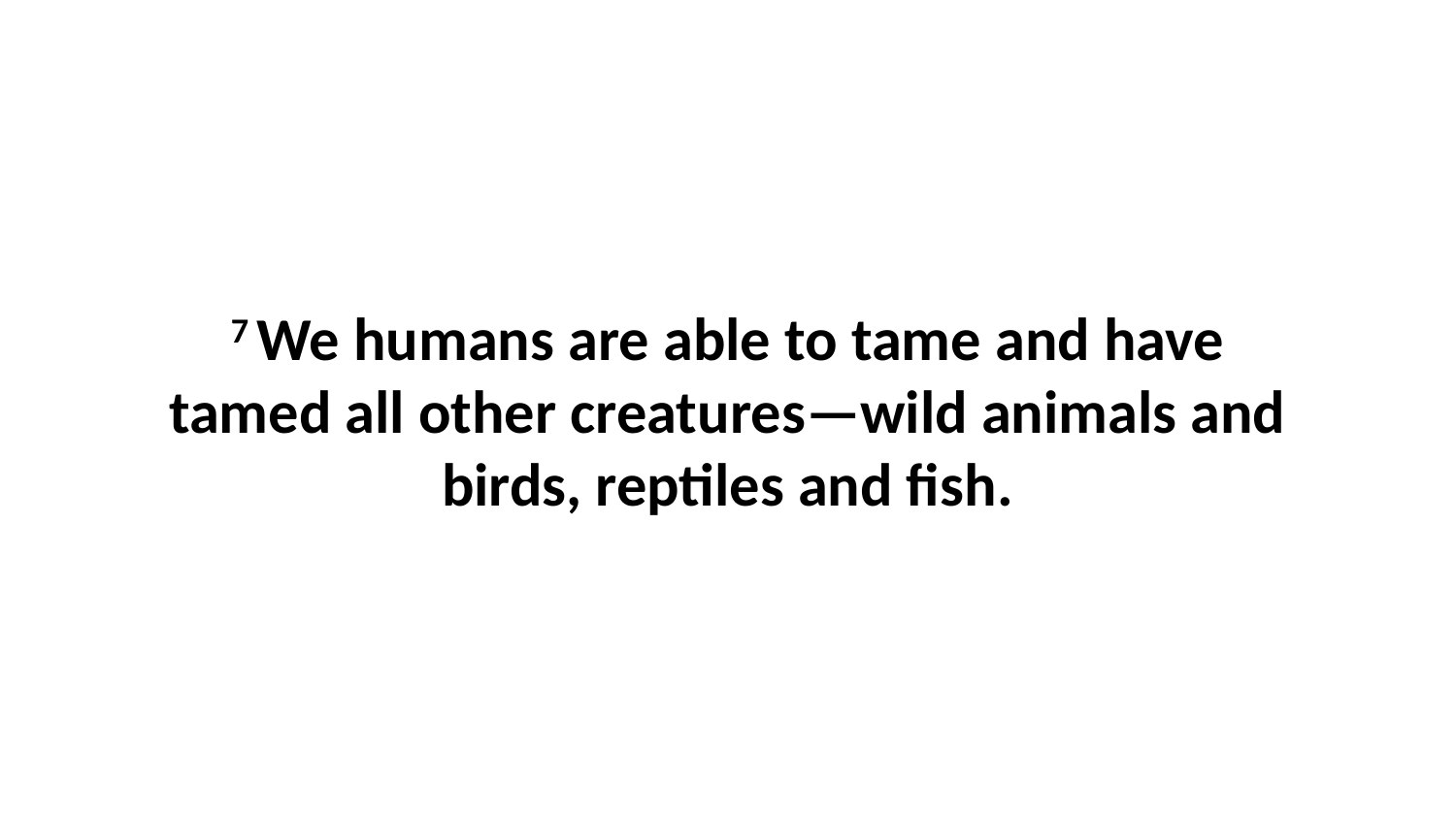

7 We humans are able to tame and have tamed all other creatures—wild animals and birds, reptiles and fish.